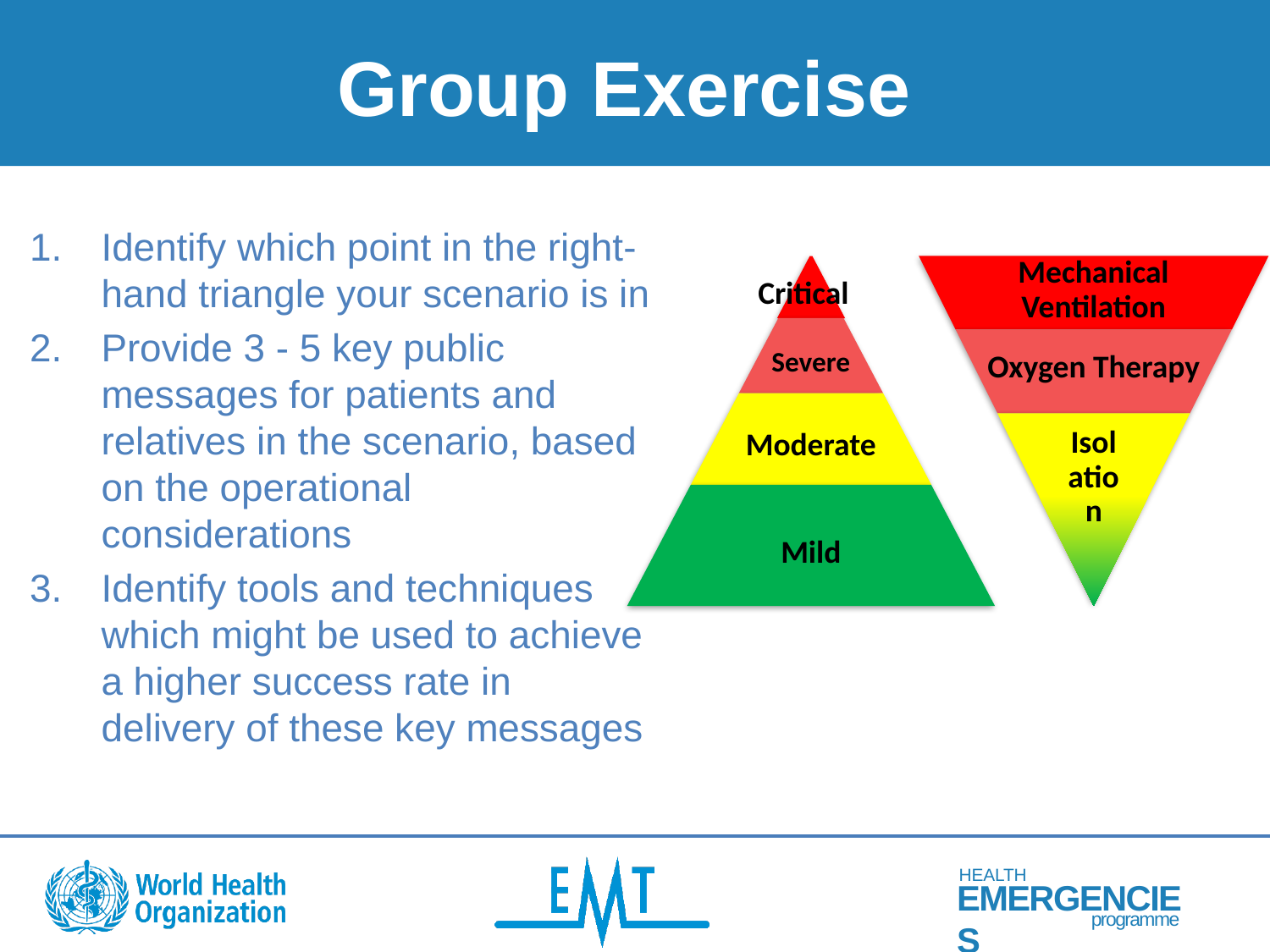

# Group Exercise
Identify which point in the right-hand triangle your scenario is in
Provide 3 - 5 key public messages for patients and relatives in the scenario, based on the operational considerations
Identify tools and techniques which might be used to achieve a higher success rate in delivery of these key messages
Mechanical Ventilation
Oxygen Therapy
Isolation

Severe
Moderate
Mild
Critical